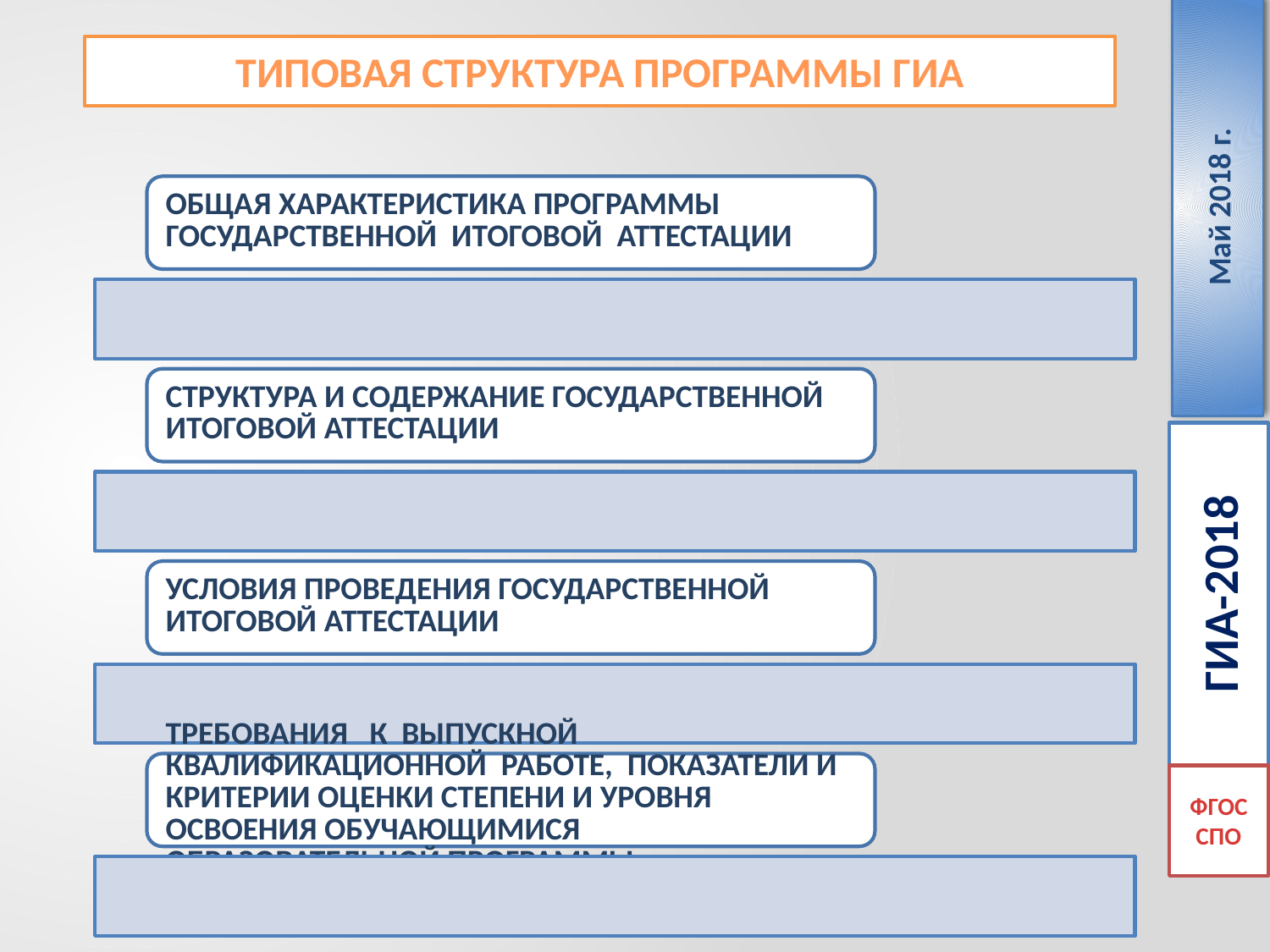

Май 2018 г.
ТИПОВАЯ СТРУКТУРА ПРОГРАММЫ ГИА
ОБЩАЯ ХАРАКТЕРИСТИКА ПРОГРАММЫ ГОСУДАРСТВЕННОЙ  ИТОГОВОЙ  АТТЕСТАЦИИ
СТРУКТУРА И СОДЕРЖАНИЕ ГОСУДАРСТВЕННОЙ ИТОГОВОЙ АТТЕСТАЦИИ
УСЛОВИЯ ПРОВЕДЕНИЯ ГОСУДАРСТВЕННОЙ ИТОГОВОЙ АТТЕСТАЦИИ
 
ТРЕБОВАНИЯ   К  ВЫПУСКНОЙ КВАЛИФИКАЦИОННОЙ  РАБОТЕ,  ПОКАЗАТЕЛИ И КРИТЕРИИ ОЦЕНКИ СТЕПЕНИ И УРОВНЯ ОСВОЕНИЯ ОБУЧАЮЩИМИСЯ ОБРАЗОВАТЕЛЬНОЙ ПРОГРАММЫ
#
ГИА-2018
ФГОС СПО